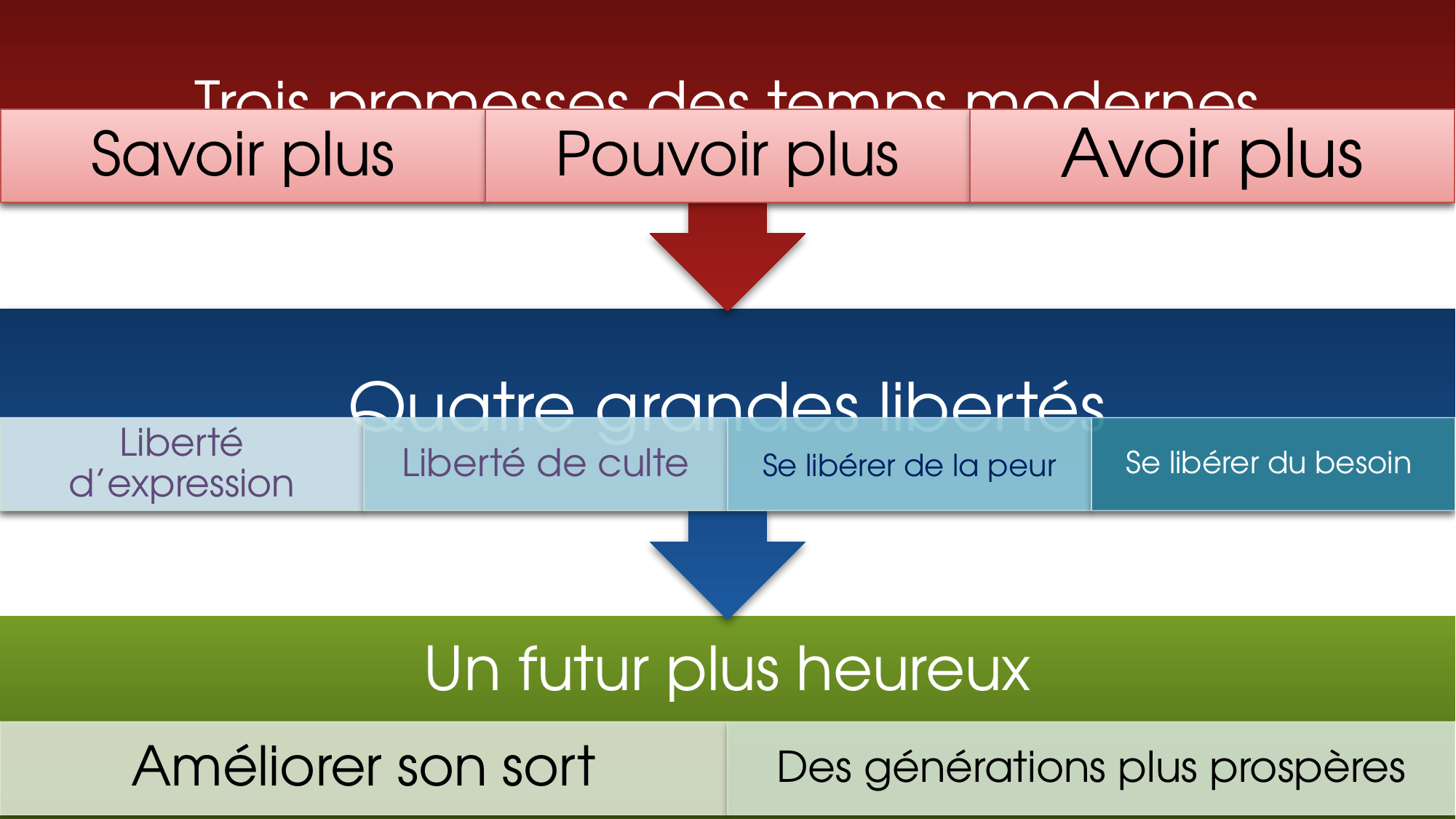

Un futur plus heureux
Améliorer son sort
Des générations plus prospères
Quatre grandes libertés
Liberté d’expression
Liberté de culte
Se libérer de la peur
Se libérer du besoin
Trois promesses des temps modernes
Savoir plus
Pouvoir plus
Avoir plus